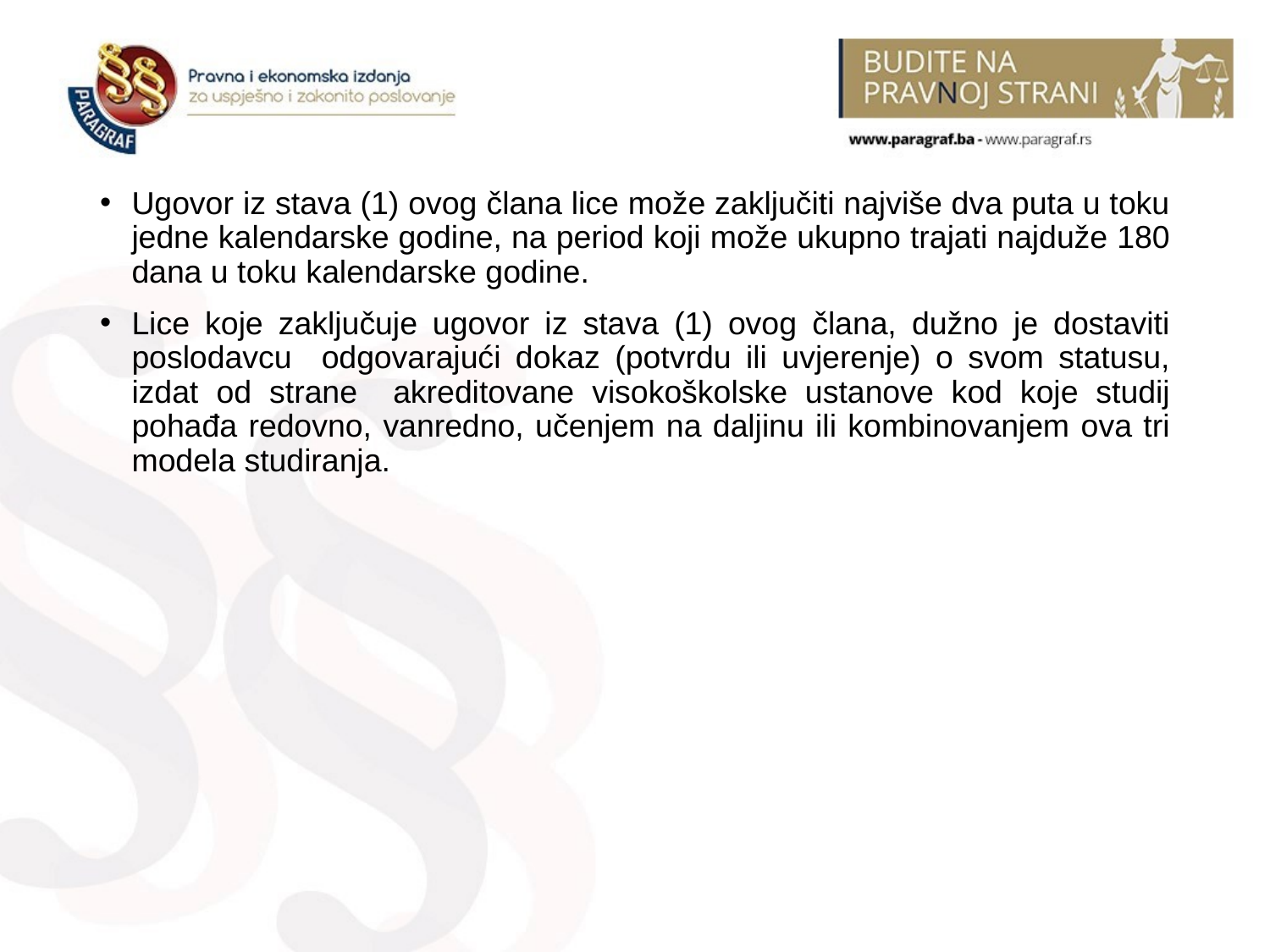

Ugovor iz stava (1) ovog člana lice može zaključiti najviše dva puta u toku jedne kalendarske godine, na period koji može ukupno trajati najduže 180 dana u toku kalendarske godine.
Lice koje zaključuje ugovor iz stava (1) ovog člana, dužno je dostaviti poslodavcu  odgovarajući dokaz (potvrdu ili uvjerenje) o svom statusu, izdat od strane  akreditovane visokoškolske ustanove kod koje studij pohađa redovno, vanredno, učenjem na daljinu ili kombinovanjem ova tri modela studiranja.